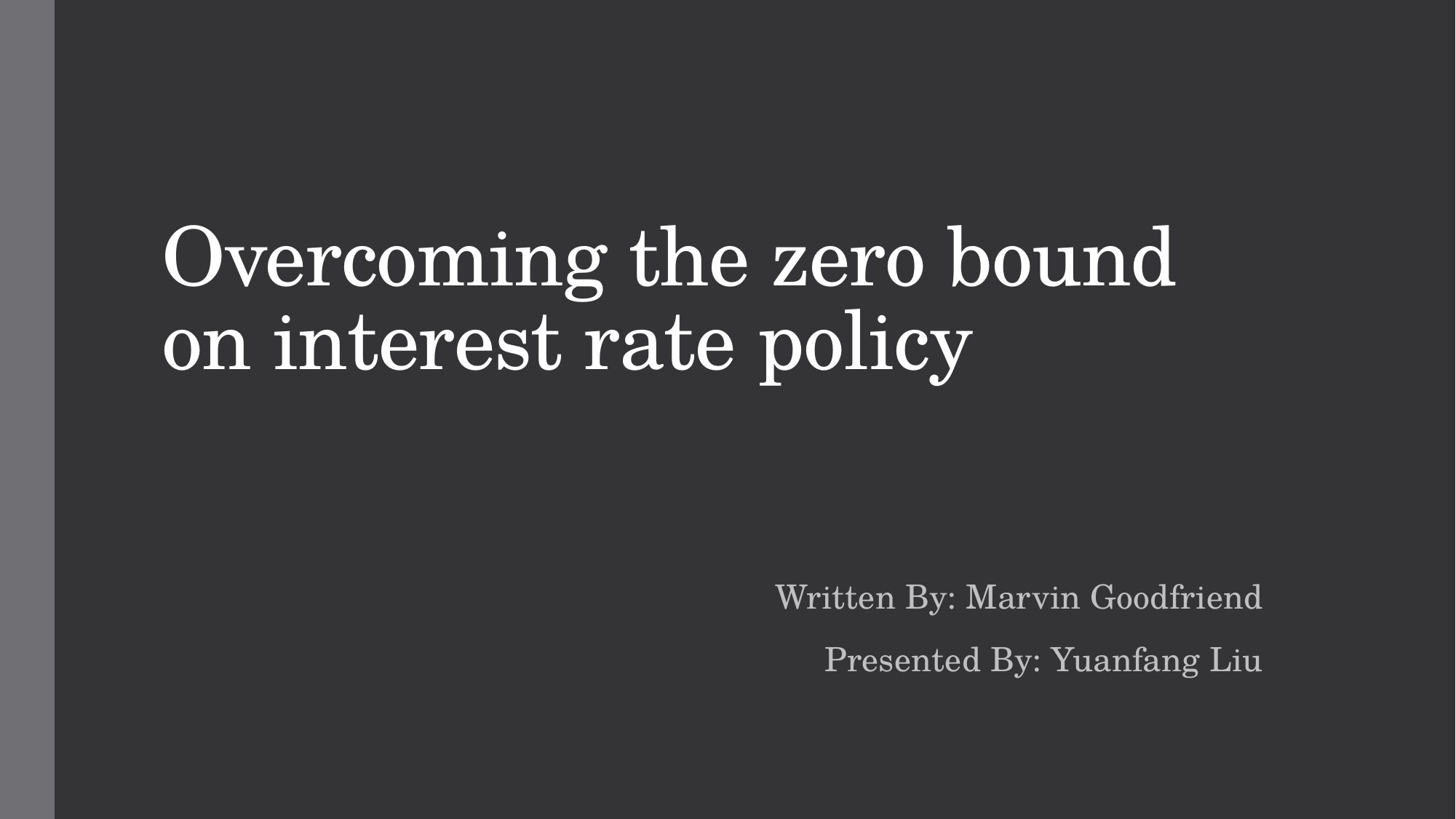

# Overcoming the zero bound on interest rate policy
Written By: Marvin Goodfriend
Presented By: Yuanfang Liu